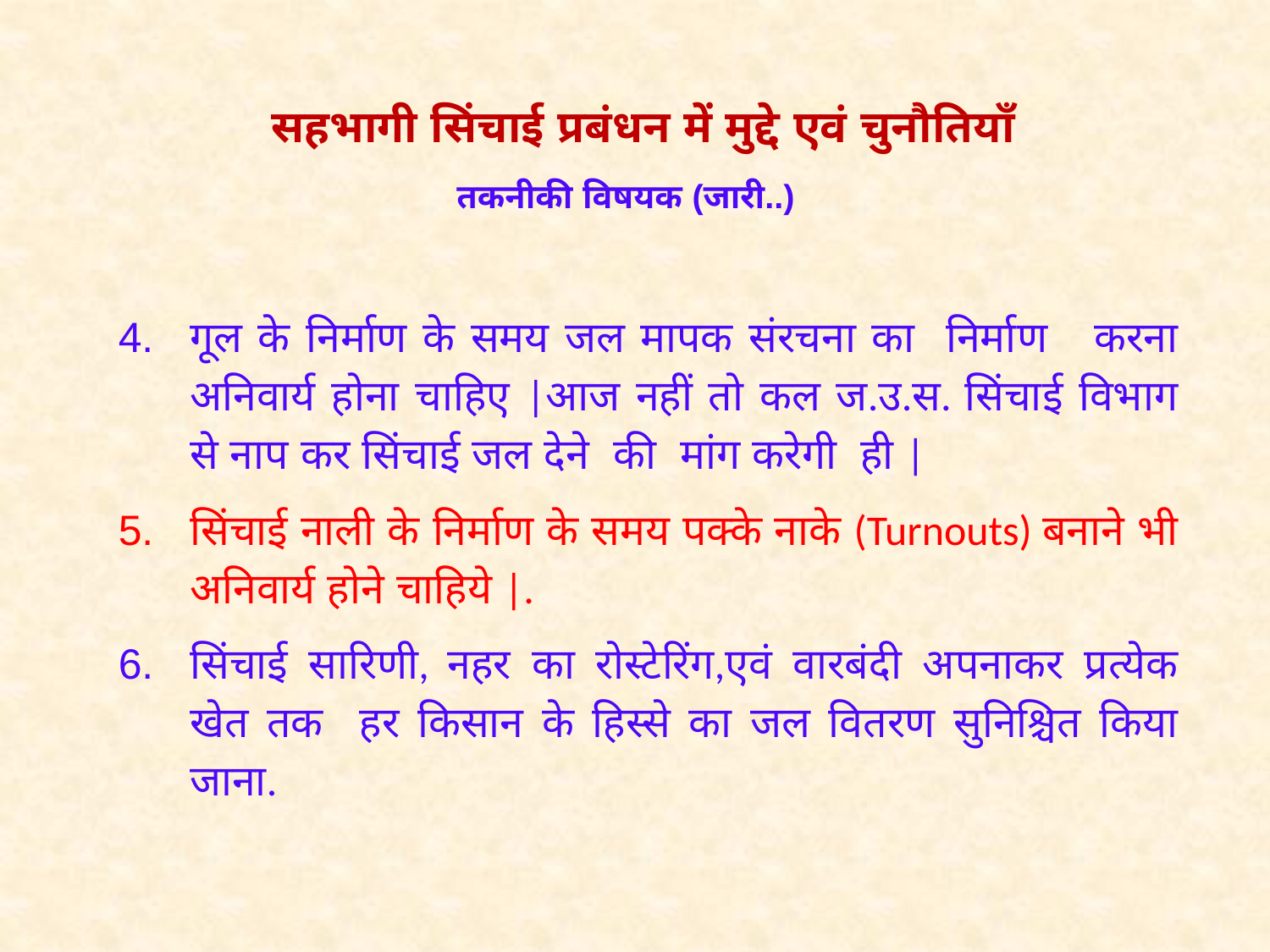

# सहभागी सिंचाई प्रबंधन में मुद्दे एवं चुनौतियाँ तकनीकी विषयक (जारी..)

गूल के निर्माण के समय जल मापक संरचना का  निर्माण   करना अनिवार्य होना चाहिए |आज नहीं तो कल ज.उ.स. सिंचाई विभाग से नाप कर सिंचाई जल देने  की  मांग करेगी  ही |
सिंचाई नाली के निर्माण के समय पक्के नाके (Turnouts) बनाने भी अनिवार्य होने चाहिये |.
सिंचाई सारिणी, नहर का रोस्टेरिंग,एवं वारबंदी अपनाकर प्रत्येक खेत तक  हर किसान के हिस्से का जल वितरण सुनिश्चित किया जाना.